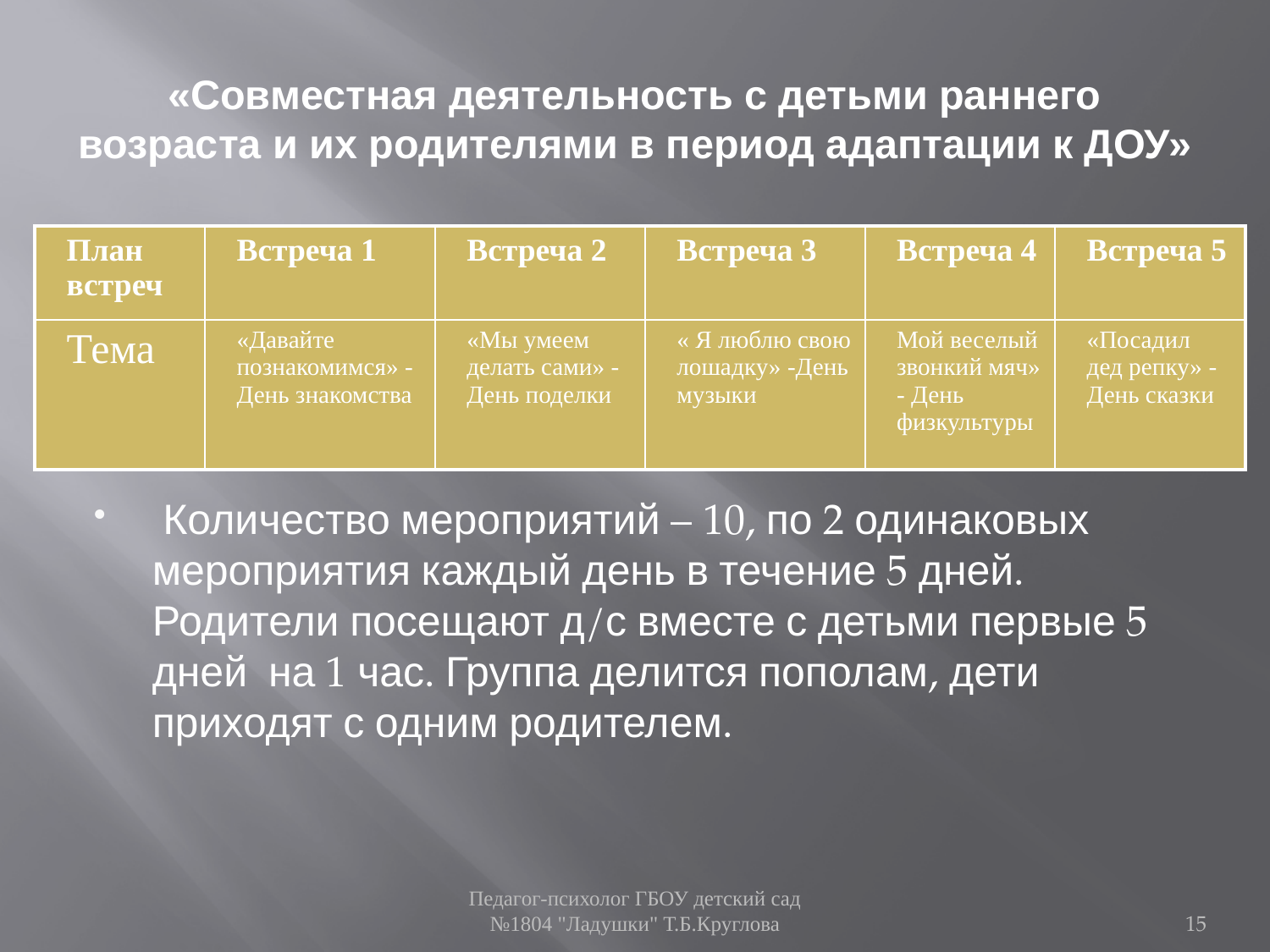

# «Совместная деятельность с детьми раннего возраста и их родителями в период адаптации к ДОУ»
| План встреч | Встреча 1 | Встреча 2 | Встреча 3 | Встреча 4 | Встреча 5 |
| --- | --- | --- | --- | --- | --- |
| Тема | «Давайте познакомимся» - День знакомства | «Мы умеем делать сами» - День поделки | « Я люблю свою лошадку» -День музыки | Мой веселый звонкий мяч» - День физкультуры | «Посадил дед репку» - День сказки |
 Количество мероприятий – 10, по 2 одинаковых мероприятия каждый день в течение 5 дней.      Родители посещают д/с вместе с детьми первые 5 дней  на 1 час. Группа делится пополам, дети приходят с одним родителем.
Педагог-психолог ГБОУ детский сад №1804 "Ладушки" Т.Б.Круглова
15